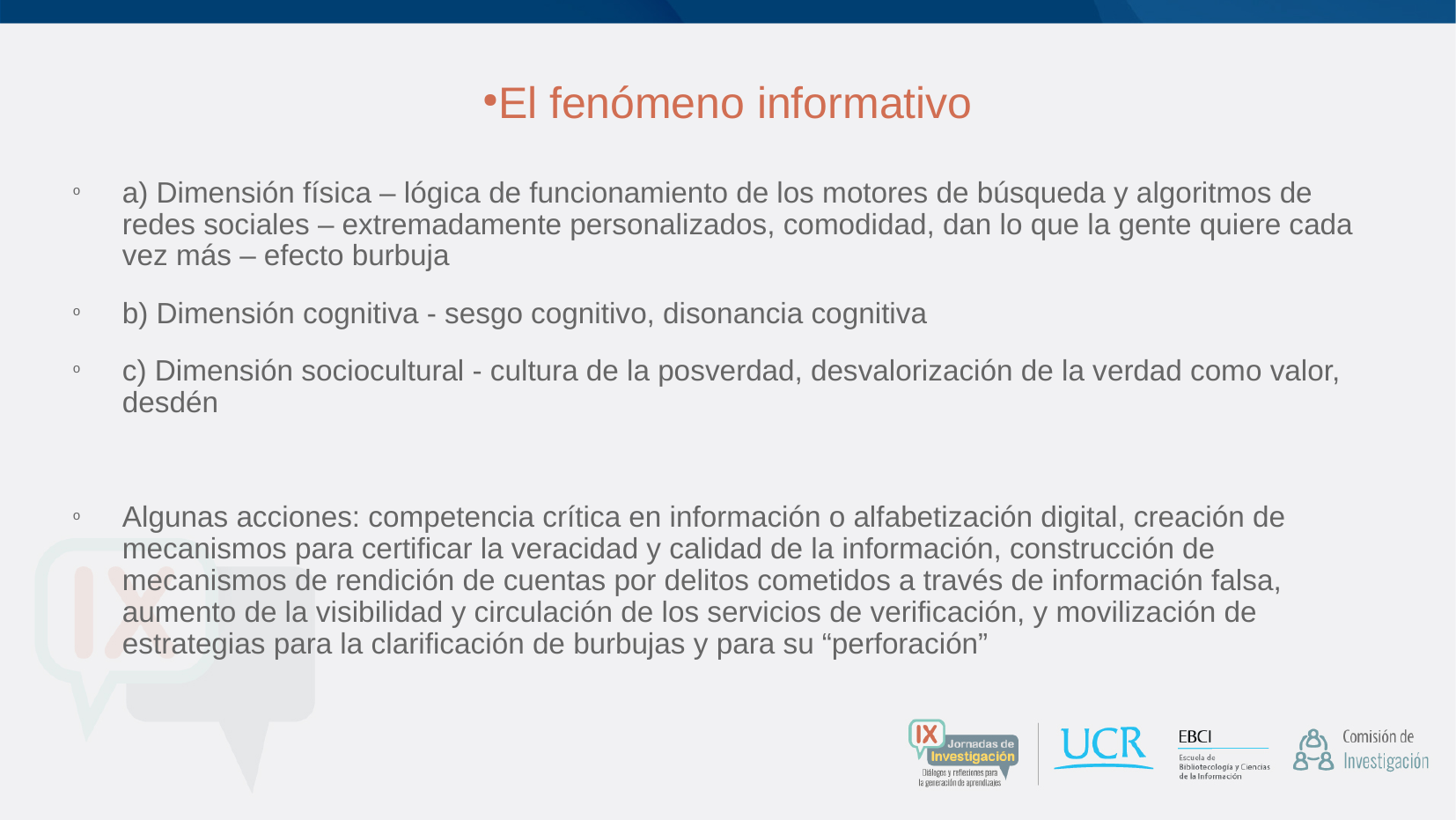

El fenómeno informativo
a) Dimensión física – lógica de funcionamiento de los motores de búsqueda y algoritmos de redes sociales – extremadamente personalizados, comodidad, dan lo que la gente quiere cada vez más – efecto burbuja
b) Dimensión cognitiva - sesgo cognitivo, disonancia cognitiva
c) Dimensión sociocultural - cultura de la posverdad, desvalorización de la verdad como valor, desdén

Algunas acciones: competencia crítica en información o alfabetización digital, creación de mecanismos para certificar la veracidad y calidad de la información, construcción de mecanismos de rendición de cuentas por delitos cometidos a través de información falsa, aumento de la visibilidad y circulación de los servicios de verificación, y movilización de estrategias para la clarificación de burbujas y para su “perforación”